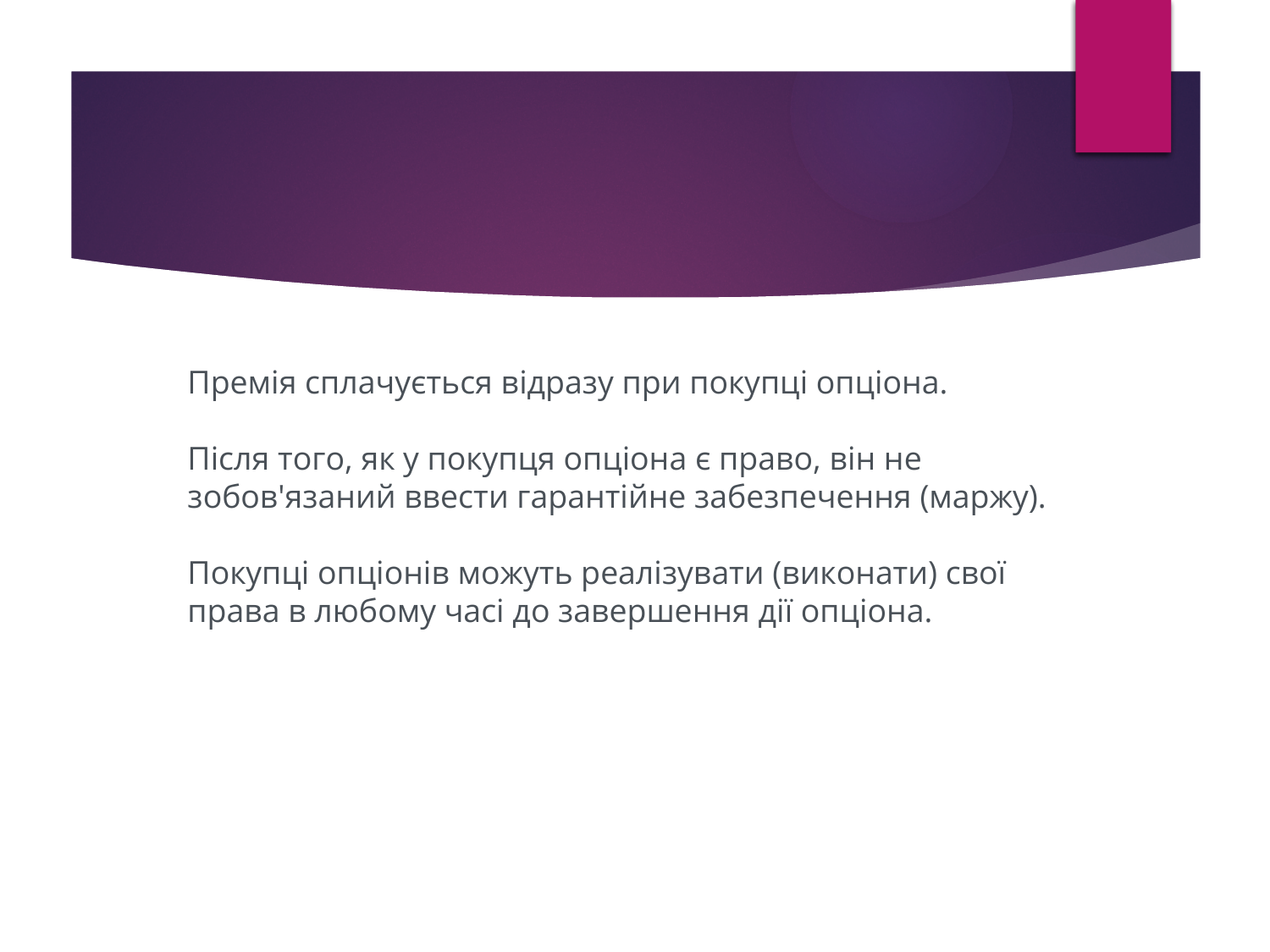

Премія сплачується відразу при покупці опціона.

Після того, як у покупця опціона є право, він не зобов'язаний ввести гарантійне забезпечення (маржу).

Покупці опціонів можуть реалізувати (виконати) свої права в любому часі до завершення дії опціона.